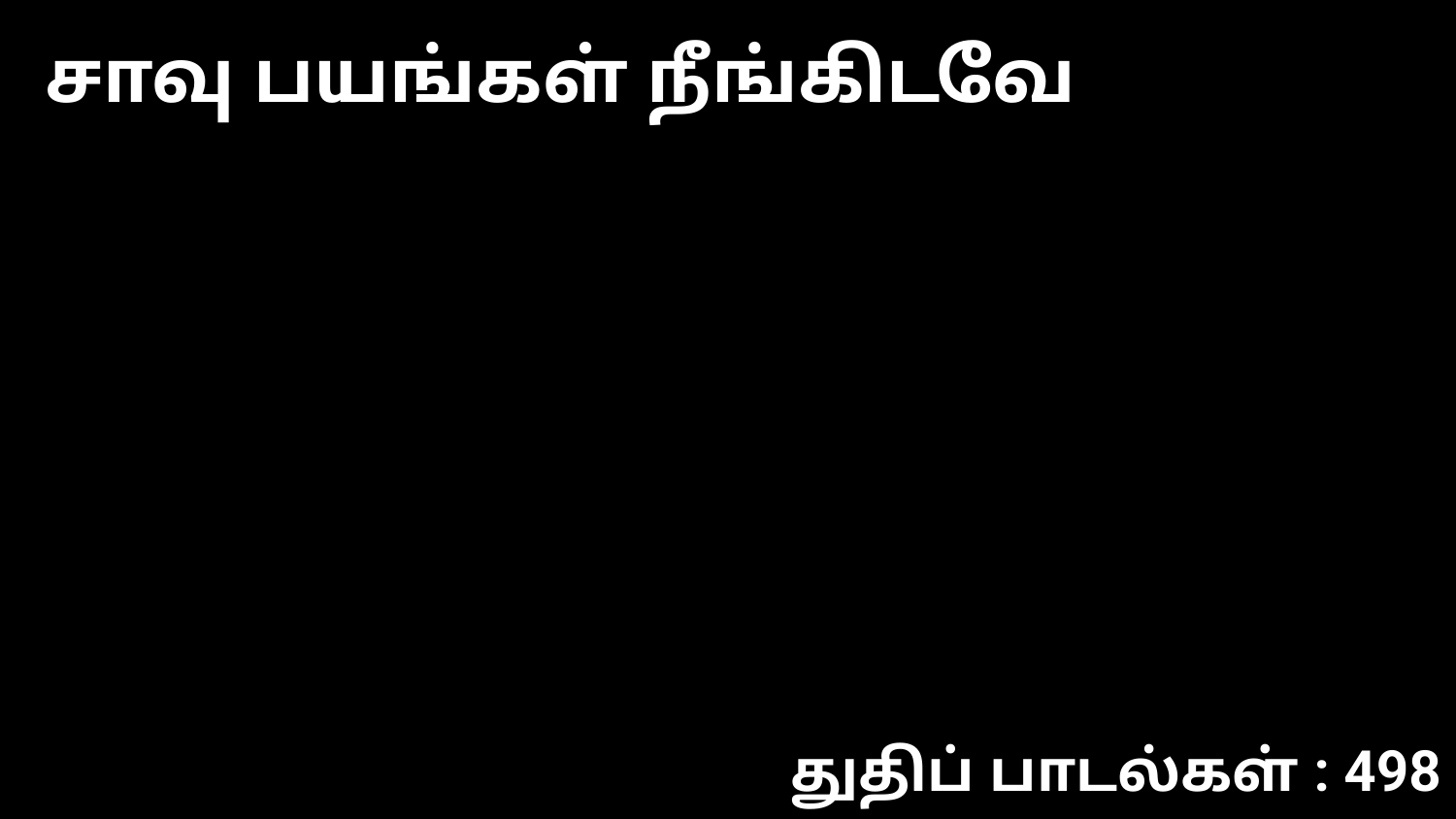

சாவு பயங்கள் நீங்கிடவே
துதிப் பாடல்கள் : 498